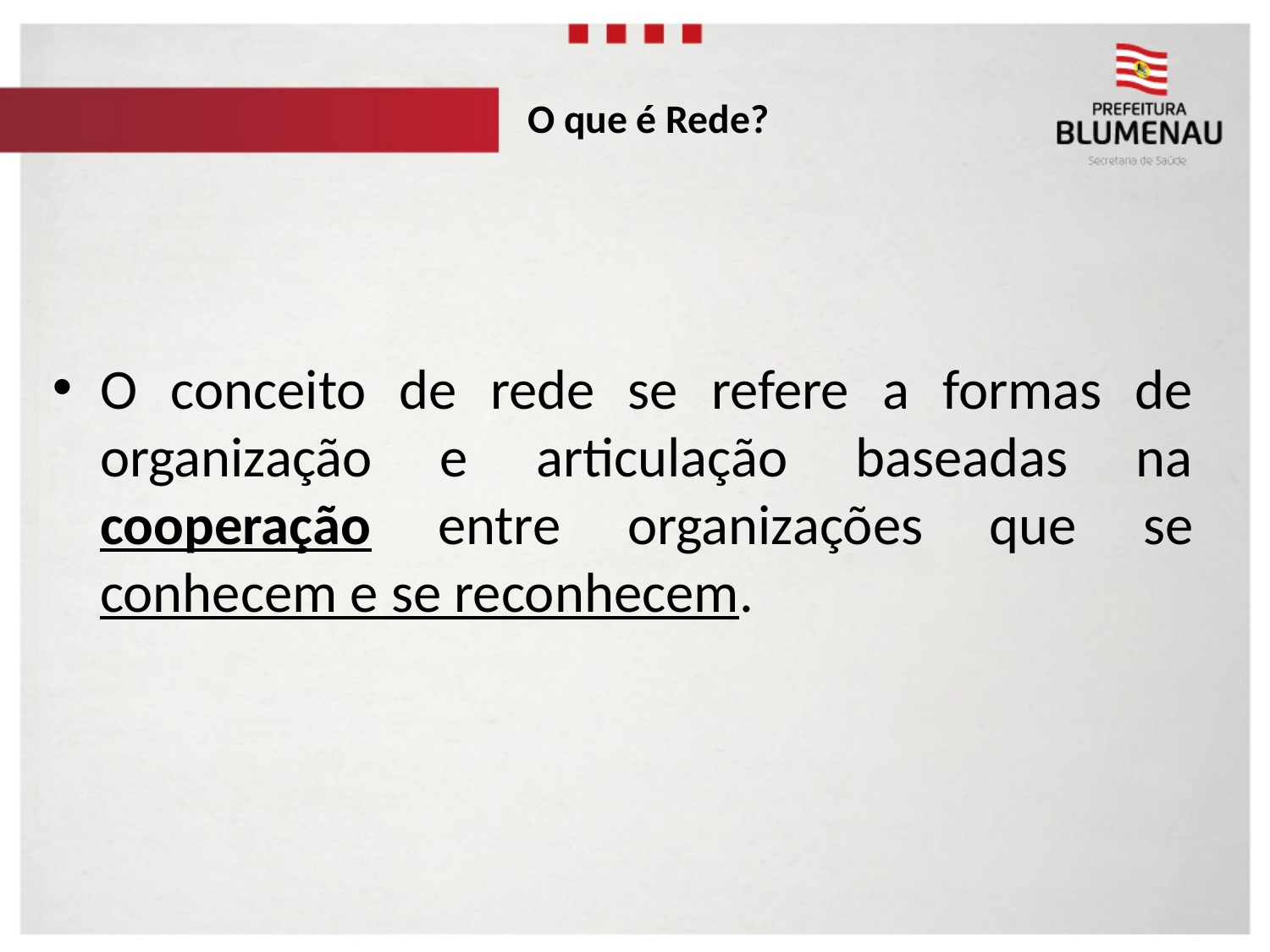

# O que é Rede?

O conceito de rede se refere a formas de organização e articulação baseadas na cooperação entre organizações que se conhecem e se reconhecem.